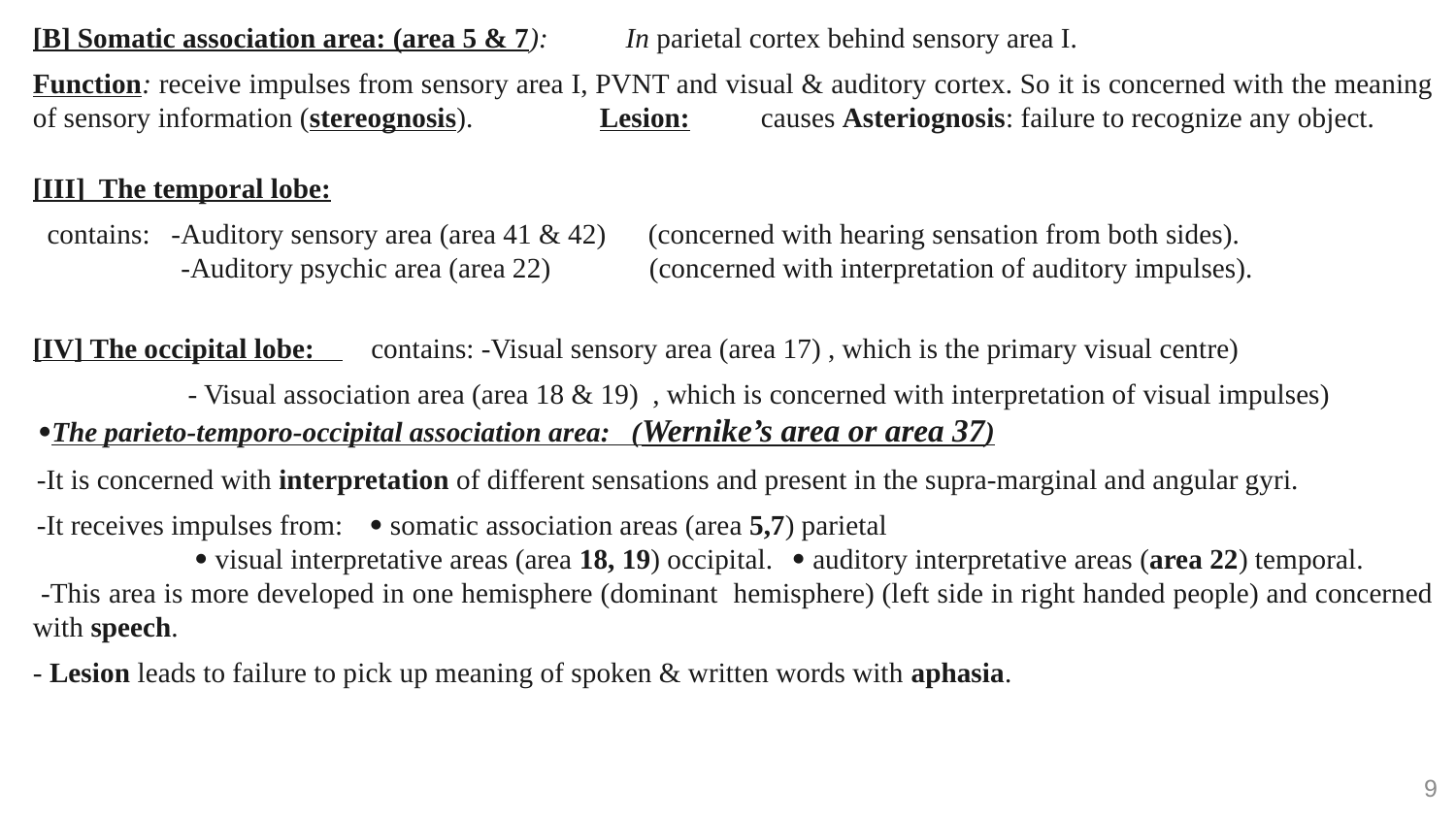

#
[B] Somatic association area: (area 5 & 7):           In parietal cortex behind sensory area I.
Function: receive impulses from sensory area I, PVNT and visual & auditory cortex. So it is concerned with the meaning of sensory information (stereognosis).                  Lesion:	causes Asteriognosis: failure to recognize any object.
[III]  The temporal lobe:
  contains:   -Auditory sensory area (area 41 & 42)      (concerned with hearing sensation from both sides).
                     -Auditory psychic area (area 22)              (concerned with interpretation of auditory impulses).

[IV] The occipital lobe:        contains: -Visual sensory area (area 17) , which is the primary visual centre)
                      - Visual association area (area 18 & 19)  , which is concerned with interpretation of visual impulses)
 •The parieto-temporo-occipital association area:   (Wernike’s area or area 37)
-It is concerned with interpretation of different sensations and present in the supra-marginal and angular gyri.
-It receives impulses from:    • somatic association areas (area 5,7) parietal
	  • visual interpretative areas (area 18, 19) occipital.   • auditory interpretative areas (area 22) temporal.
 -This area is more developed in one hemisphere (dominant  hemisphere) (left side in right handed people) and concerned with speech.
- Lesion leads to failure to pick up meaning of spoken & written words with aphasia.

9